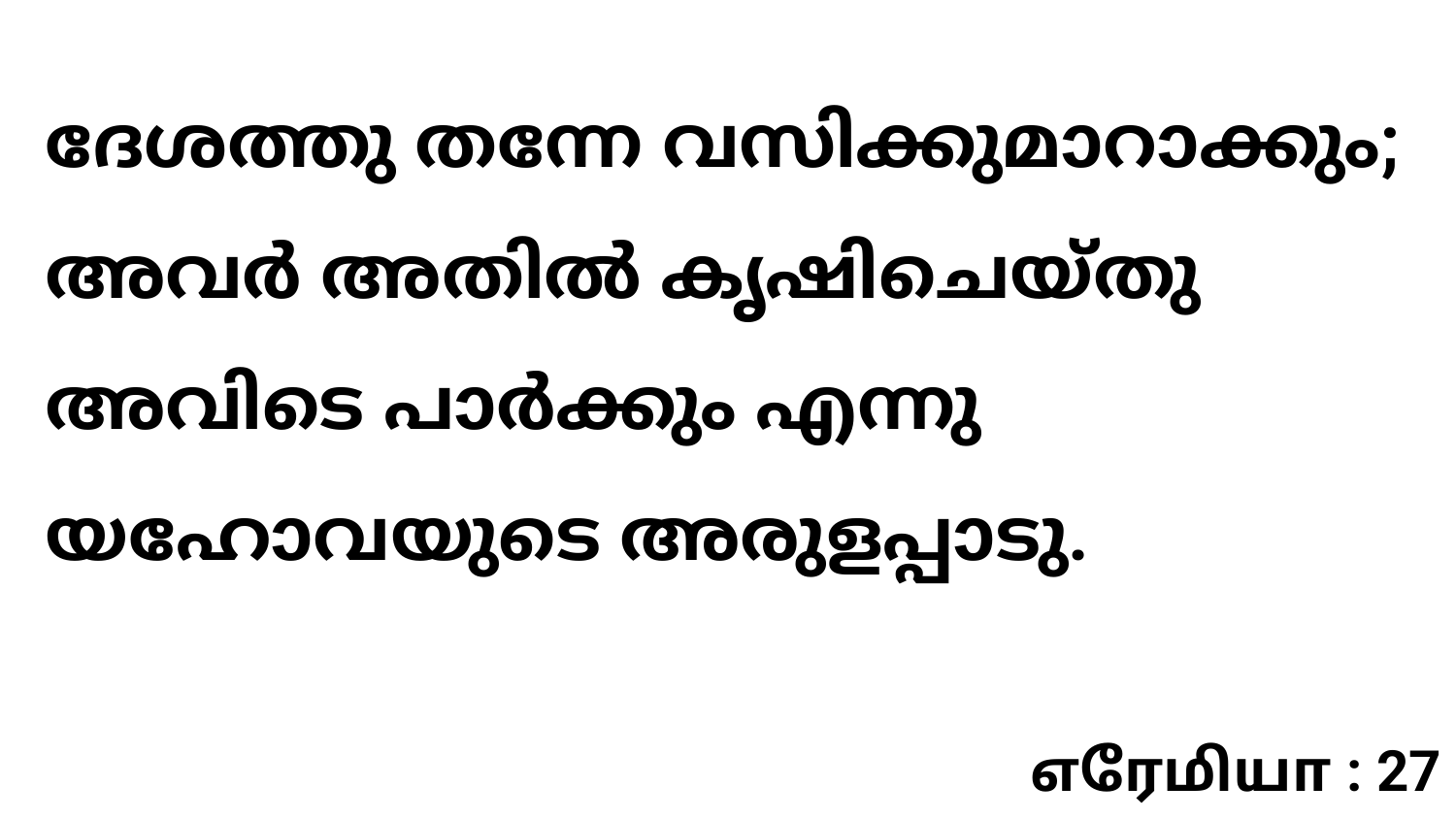

ദേശത്തു തന്നേ വസിക്കുമാറാക്കും; അവർ അതിൽ കൃഷിചെയ്തു അവിടെ പാർക്കും എന്നു യഹോവയുടെ അരുളപ്പാടു.
எரேமியா : 27